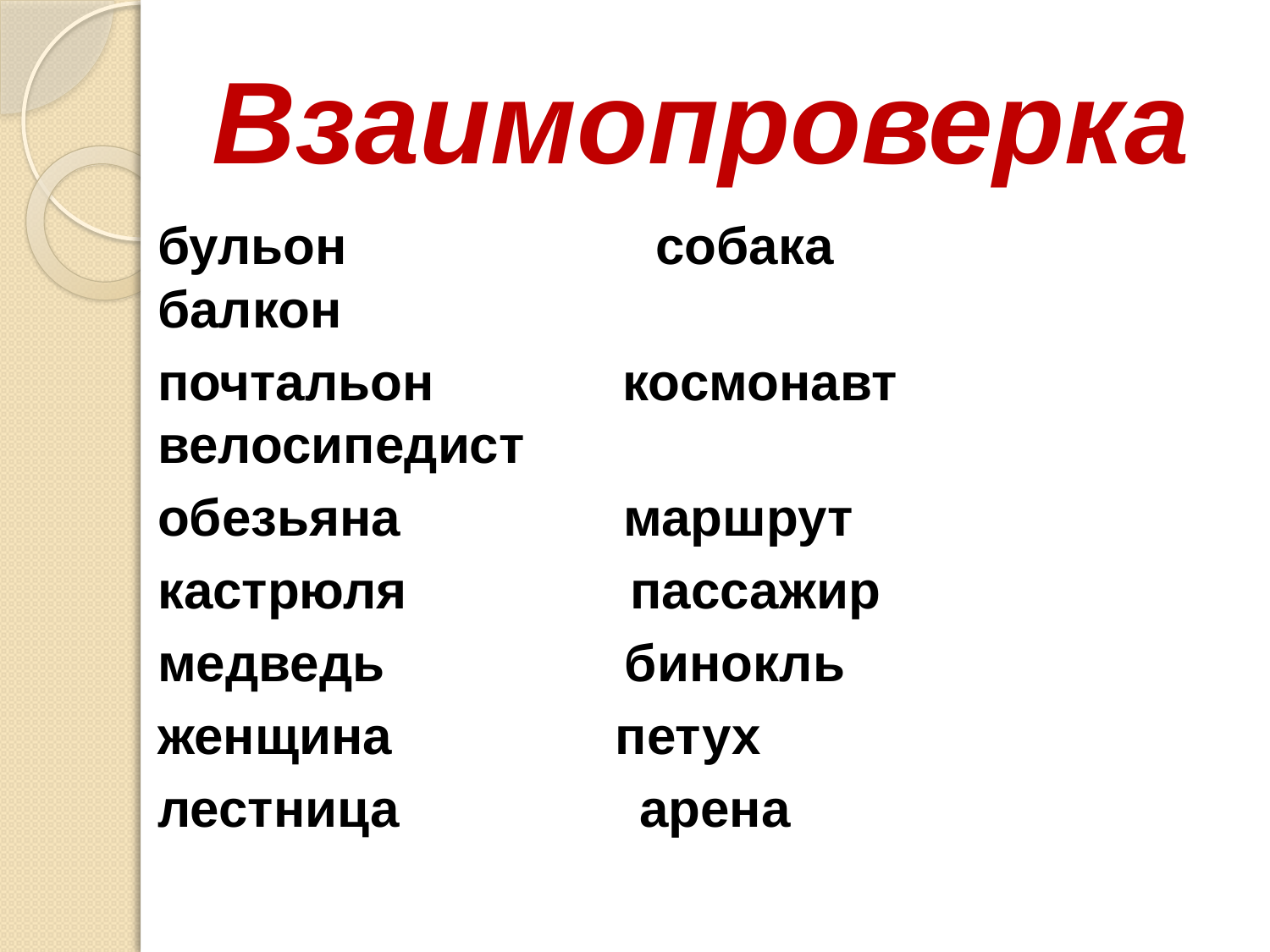

# Взаимопроверка
бульон                  собака               балкон
почтальон           космонавт       велосипедист
обезьяна             маршрут
кастрюля             пассажир
медведь              бинокль
женщина             петух
лестница              арена